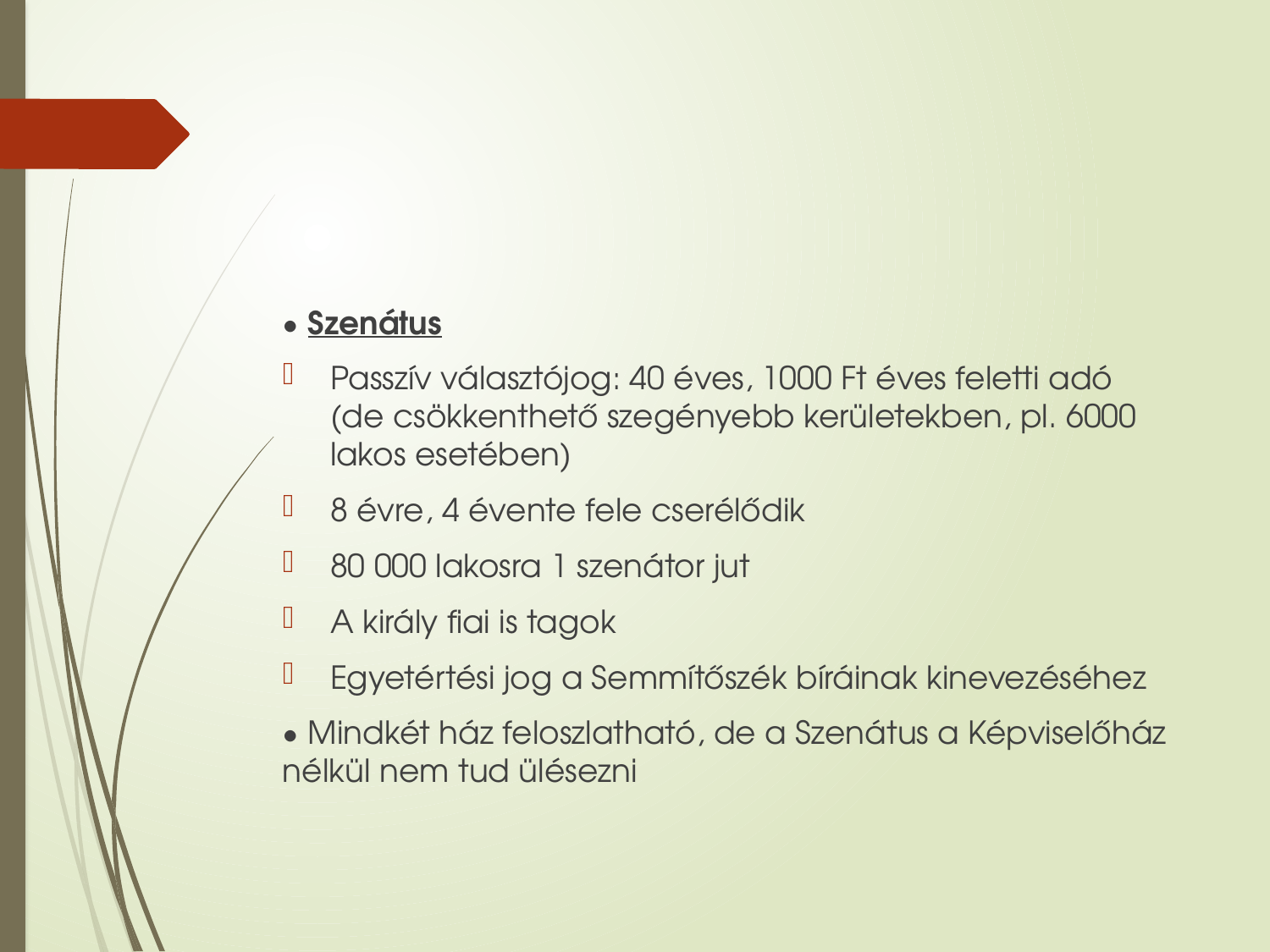

#
• Szenátus
Passzív választójog: 40 éves, 1000 Ft éves feletti adó (de csökkenthető szegényebb kerületekben, pl. 6000 lakos esetében)
8 évre, 4 évente fele cserélődik
80 000 lakosra 1 szenátor jut
A király fiai is tagok
Egyetértési jog a Semmítőszék bíráinak kinevezéséhez
• Mindkét ház feloszlatható, de a Szenátus a Képviselőház nélkül nem tud ülésezni